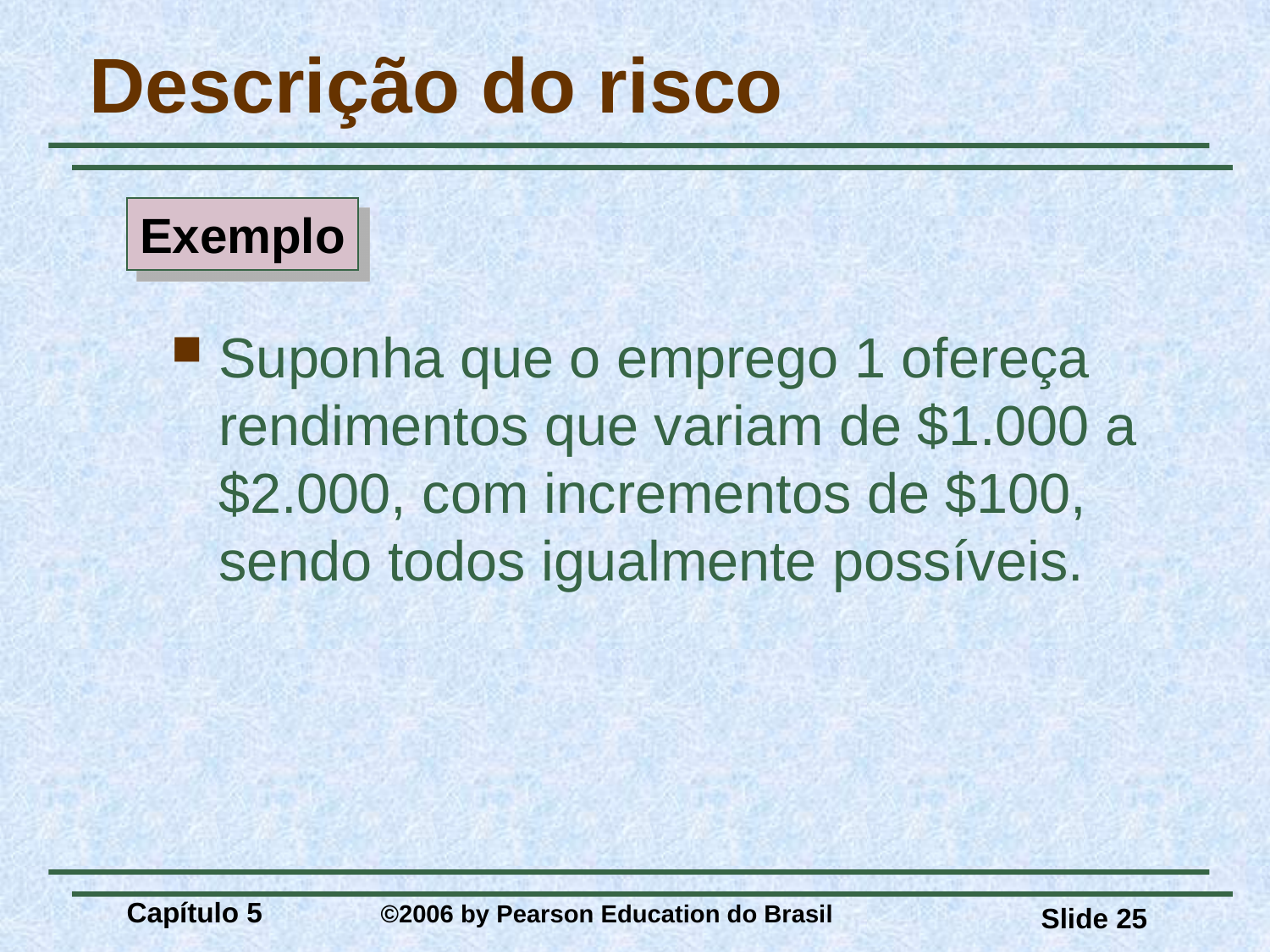

# Descrição do risco
Exemplo
Suponha que o emprego 1 ofereça rendimentos que variam de $1.000 a $2.000, com incrementos de $100, sendo todos igualmente possíveis.

Capítulo 5 	©2006 by Pearson Education do Brasil
Slide 25